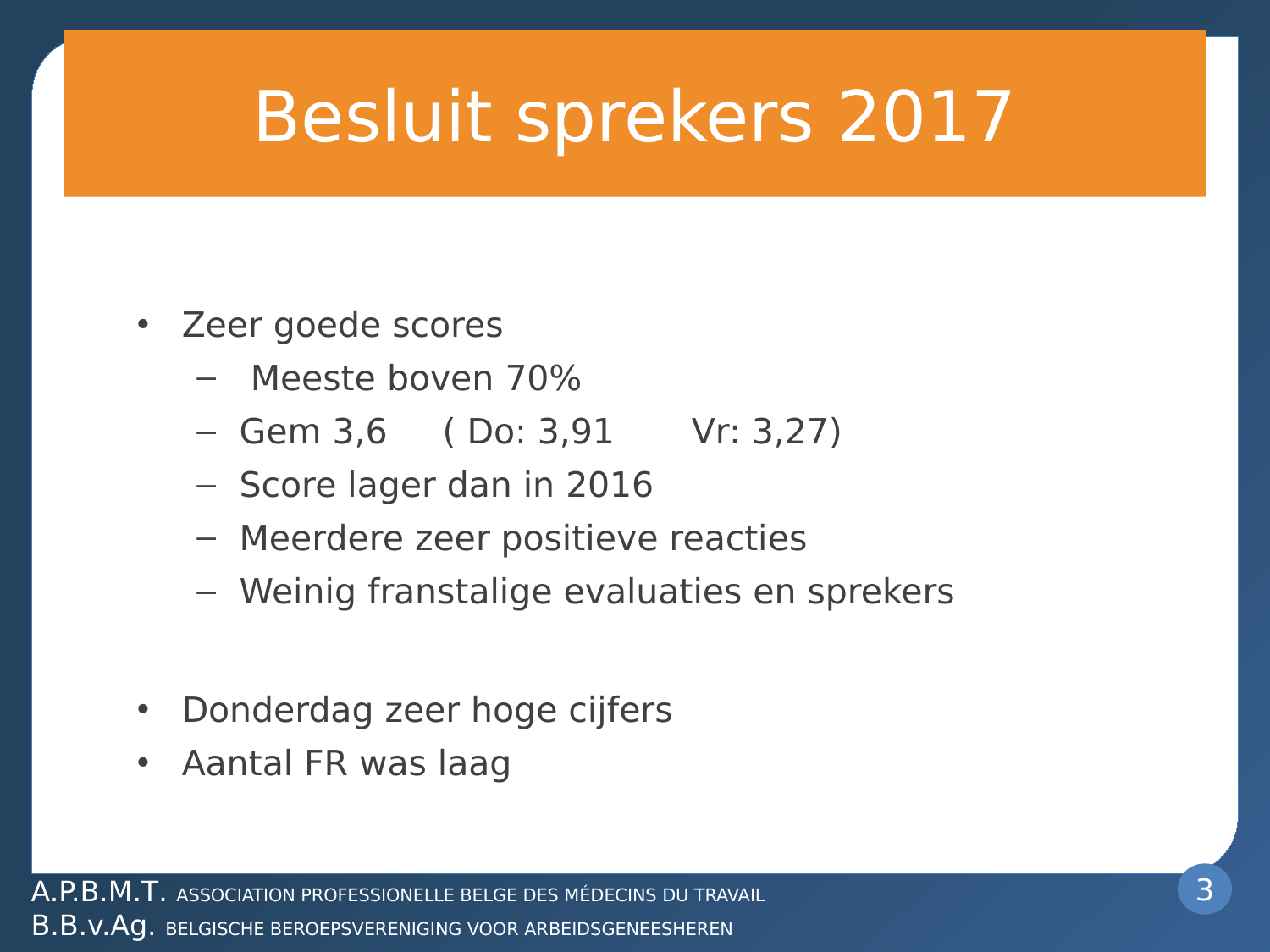

# Besluit sprekers 2017

Zeer goede scores
 Meeste boven 70%
Gem 3,6     ( Do: 3,91       Vr: 3,27)
Score lager dan in 2016
Meerdere zeer positieve reacties
Weinig franstalige evaluaties en sprekers

Donderdag zeer hoge cijfers
Aantal FR was laag

3